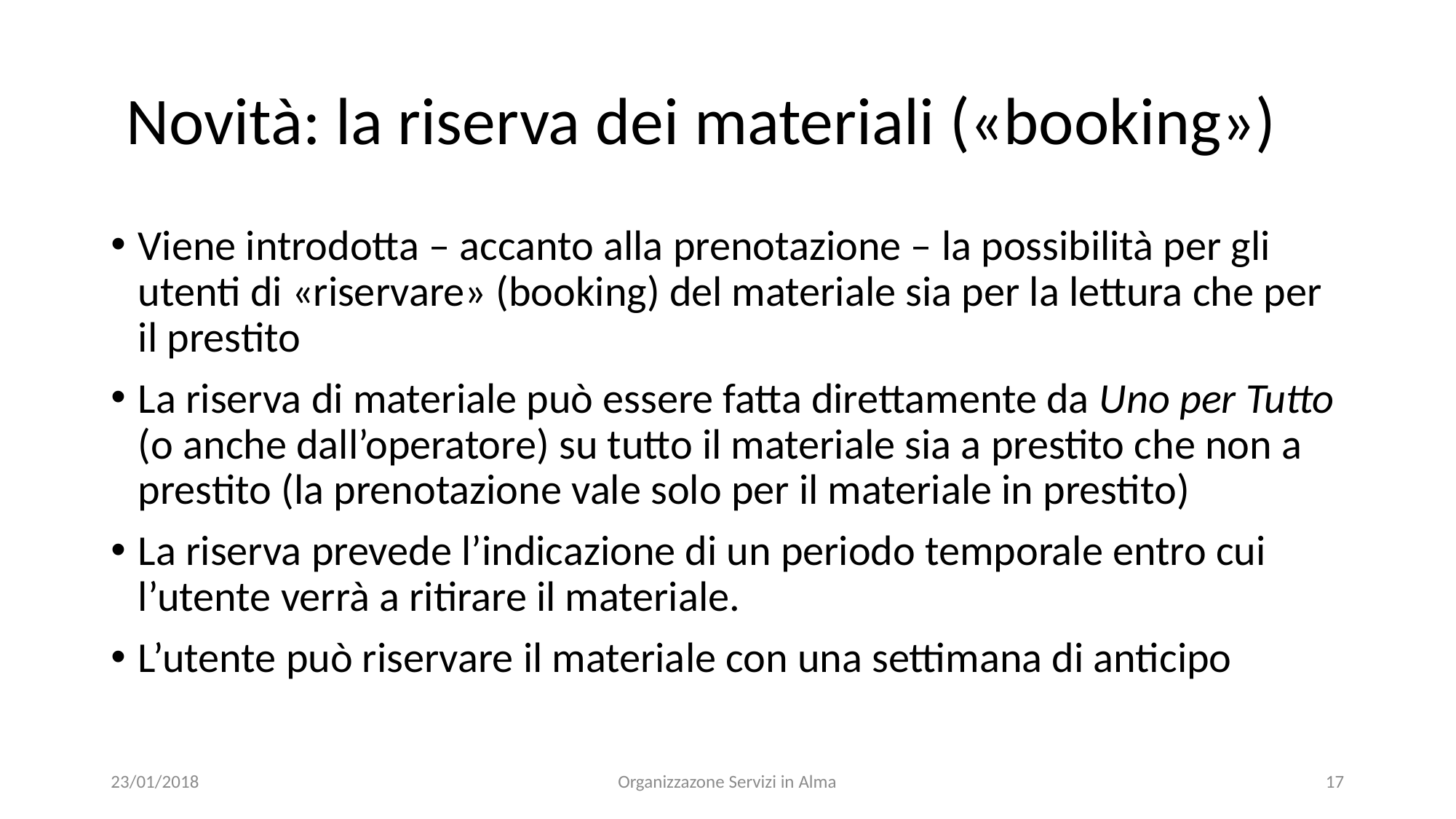

# Novità: la riserva dei materiali («booking»)
Viene introdotta – accanto alla prenotazione – la possibilità per gli utenti di «riservare» (booking) del materiale sia per la lettura che per il prestito
La riserva di materiale può essere fatta direttamente da Uno per Tutto (o anche dall’operatore) su tutto il materiale sia a prestito che non a prestito (la prenotazione vale solo per il materiale in prestito)
La riserva prevede l’indicazione di un periodo temporale entro cui l’utente verrà a ritirare il materiale.
L’utente può riservare il materiale con una settimana di anticipo
23/01/2018
Organizzazone Servizi in Alma
17